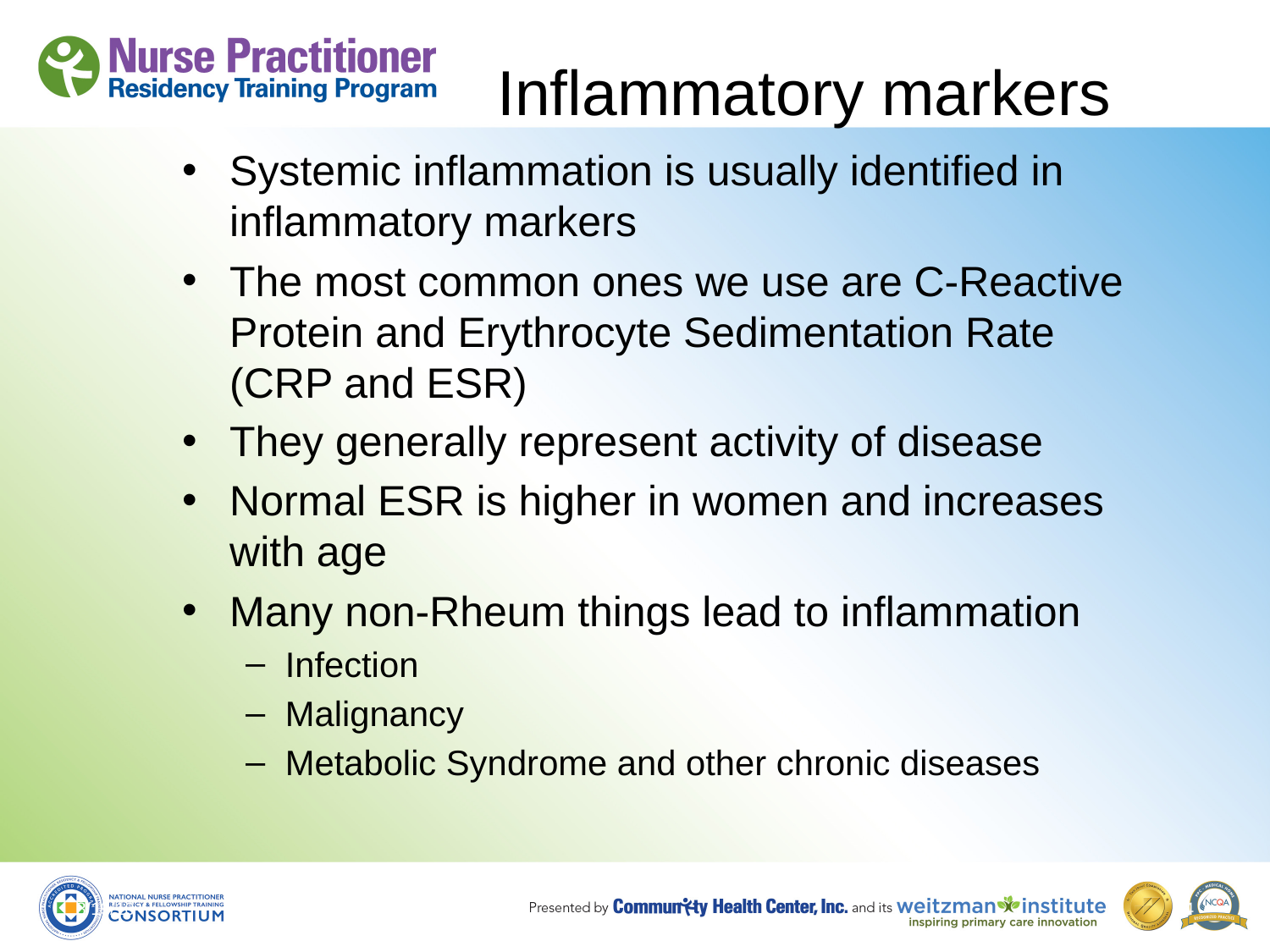

# Inflammatory markers
Systemic inflammation is usually identified in inflammatory markers
The most common ones we use are C-Reactive Protein and Erythrocyte Sedimentation Rate (CRP and ESR)
They generally represent activity of disease
Normal ESR is higher in women and increases with age
Many non-Rheum things lead to inflammation
Infection
Malignancy
Metabolic Syndrome and other chronic diseases

8/19/10
44